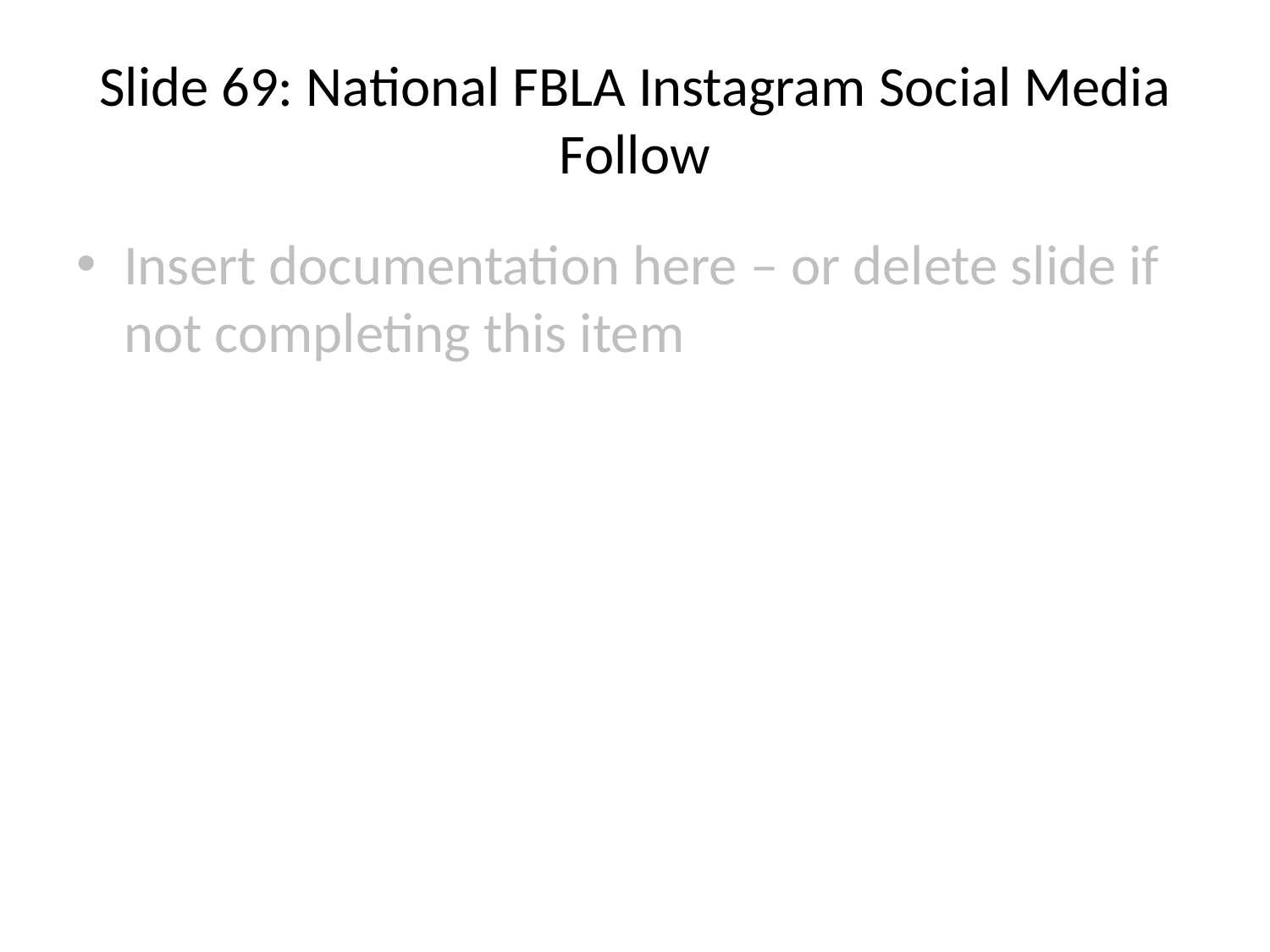

# Slide 69: National FBLA Instagram Social Media Follow
Insert documentation here – or delete slide if not completing this item